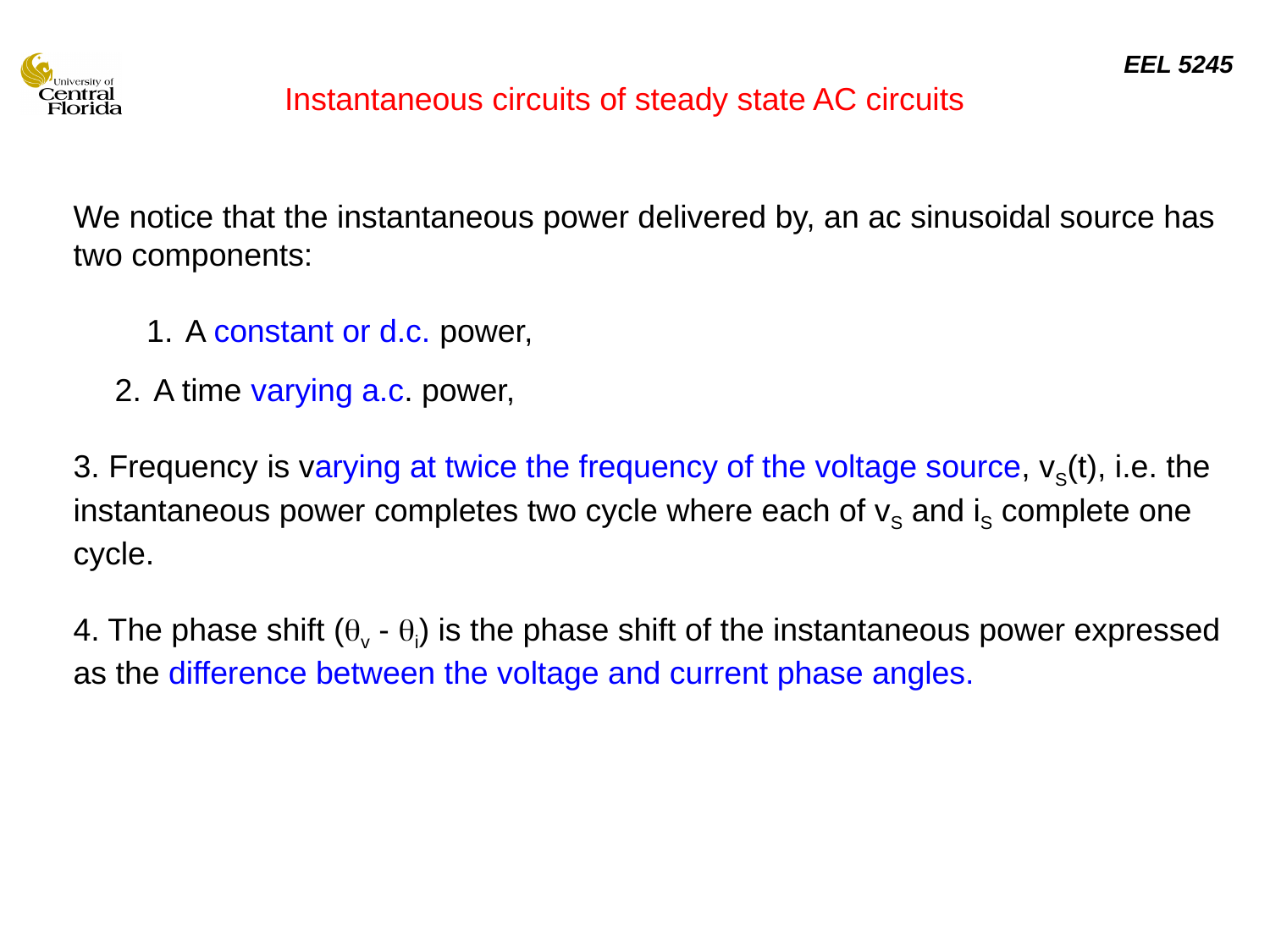

Instantaneous circuits of steady state AC circuits
We notice that the instantaneous power delivered by, an ac sinusoidal source has two components:

 A constant or d.c. power,

 A time varying a.c. power,

3. Frequency is varying at twice the frequency of the voltage source, vS(t), i.e. the instantaneous power completes two cycle where each of vS and iS complete one cycle.

4. The phase shift (θv - θi) is the phase shift of the instantaneous power expressed as the difference between the voltage and current phase angles.